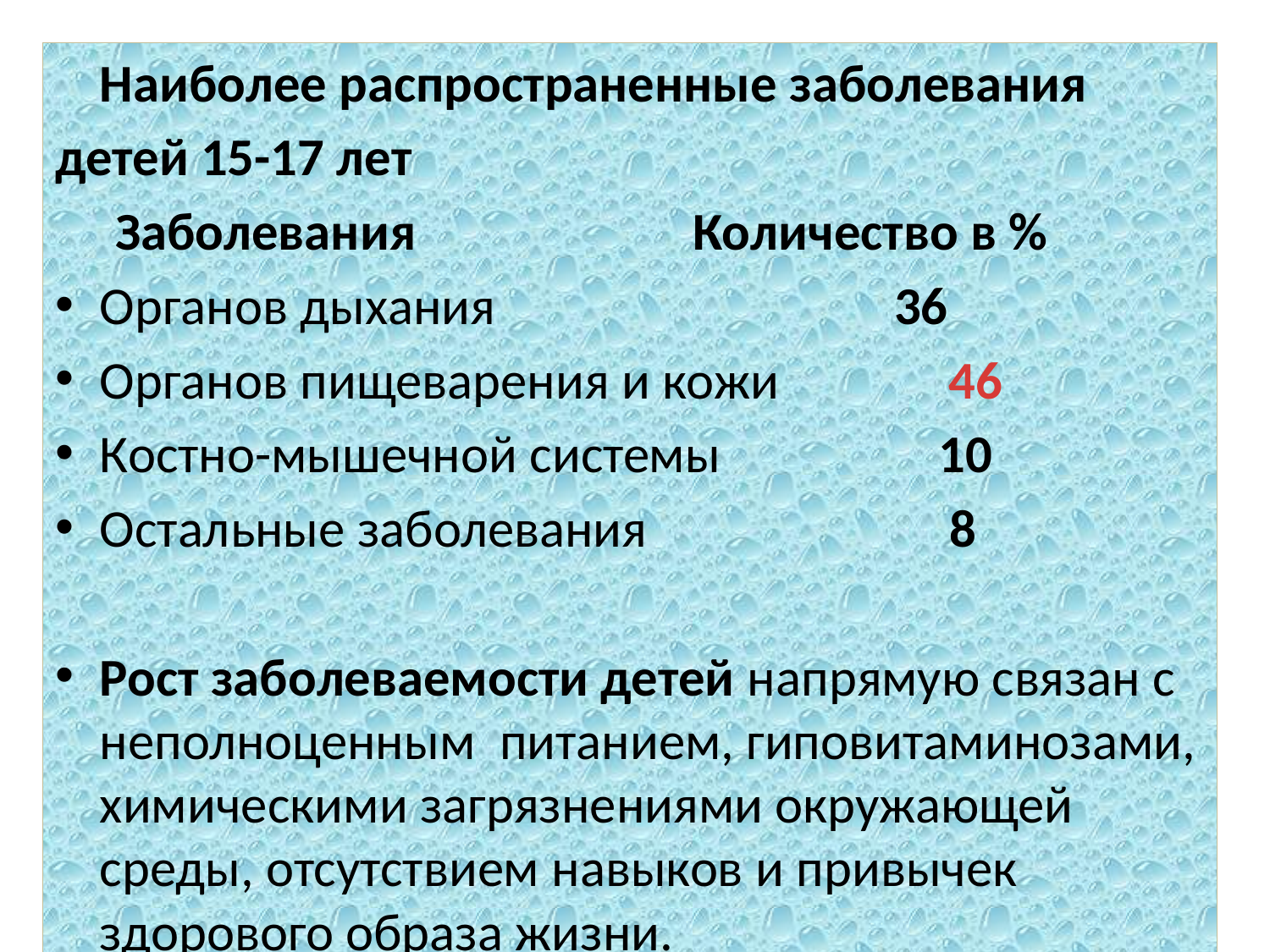

Наиболее распространенные заболевания
детей 15-17 лет
     Заболевания                       Количество в %
Органов дыхания                                 36
Органов пищеварения и кожи              46
Костно-мышечной системы                  10
Остальные заболевания                         8

Рост заболеваемости детей напрямую связан с неполноценным  питанием, гиповитаминозами, химическими загрязнениями окружающей среды, отсутствием навыков и привычек здорового образа жизни.